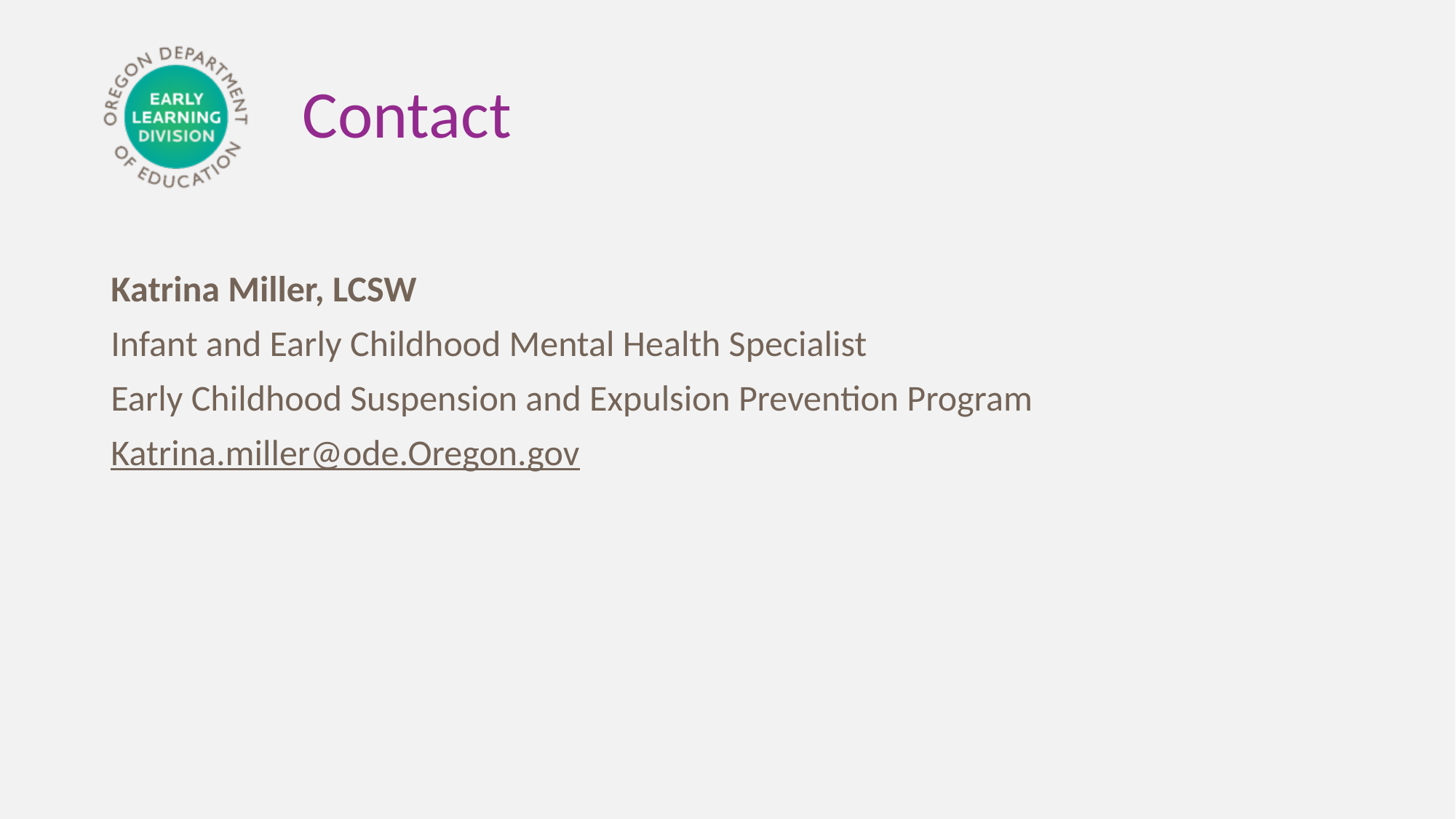

# Contact
Katrina Miller, LCSW
Infant and Early Childhood Mental Health Specialist
Early Childhood Suspension and Expulsion Prevention Program
Katrina.miller@ode.Oregon.gov